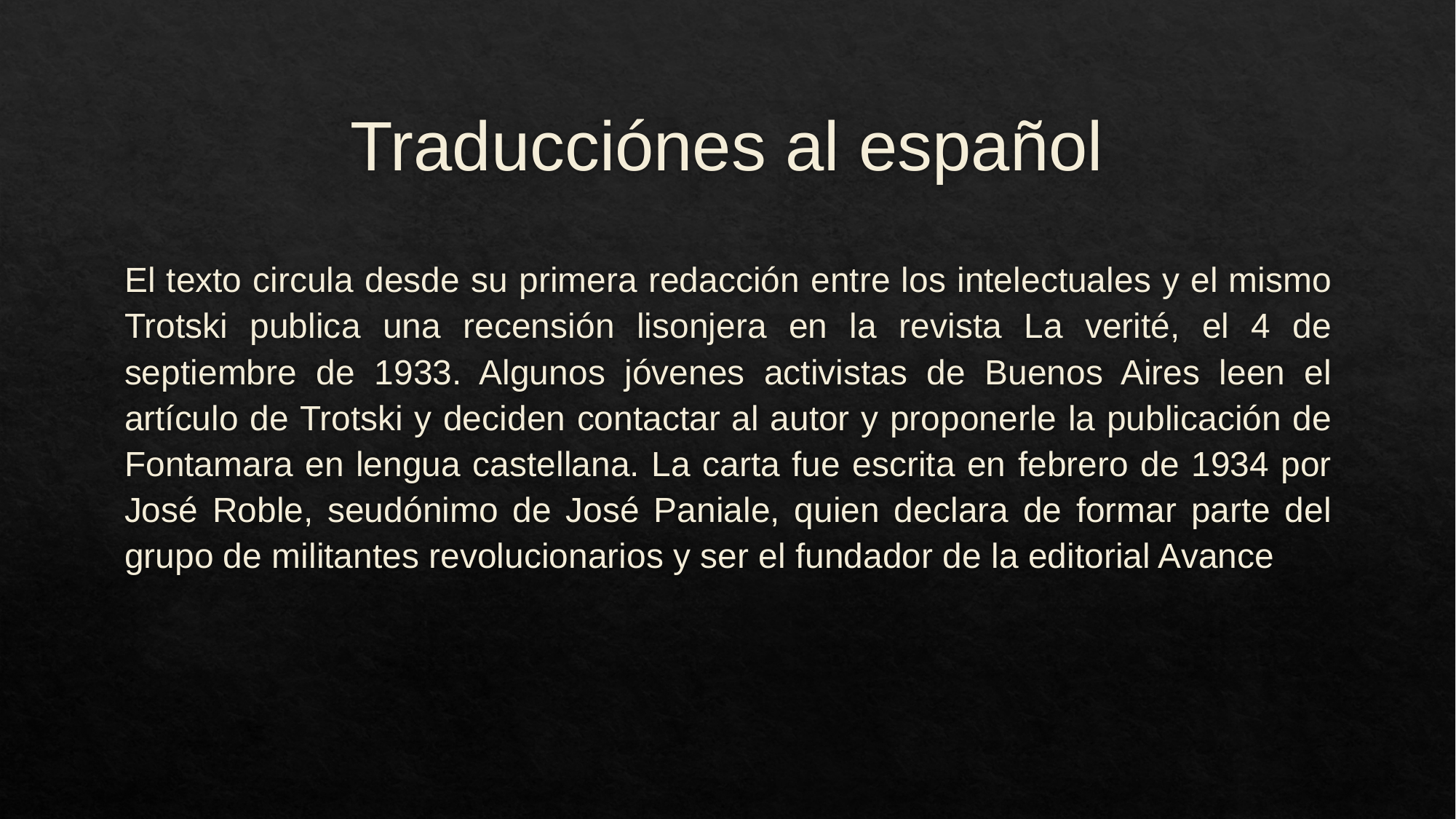

# Traducciónes al español
El texto circula desde su primera redacción entre los intelectuales y el mismo Trotski publica una recensión lisonjera en la revista La verité, el 4 de septiembre de 1933. Algunos jóvenes activistas de Buenos Aires leen el artículo de Trotski y deciden contactar al autor y proponerle la publicación de Fontamara en lengua castellana. La carta fue escrita en febrero de 1934 por José Roble, seudónimo de José Paniale, quien declara de formar parte del grupo de militantes revolucionarios y ser el fundador de la editorial Avance